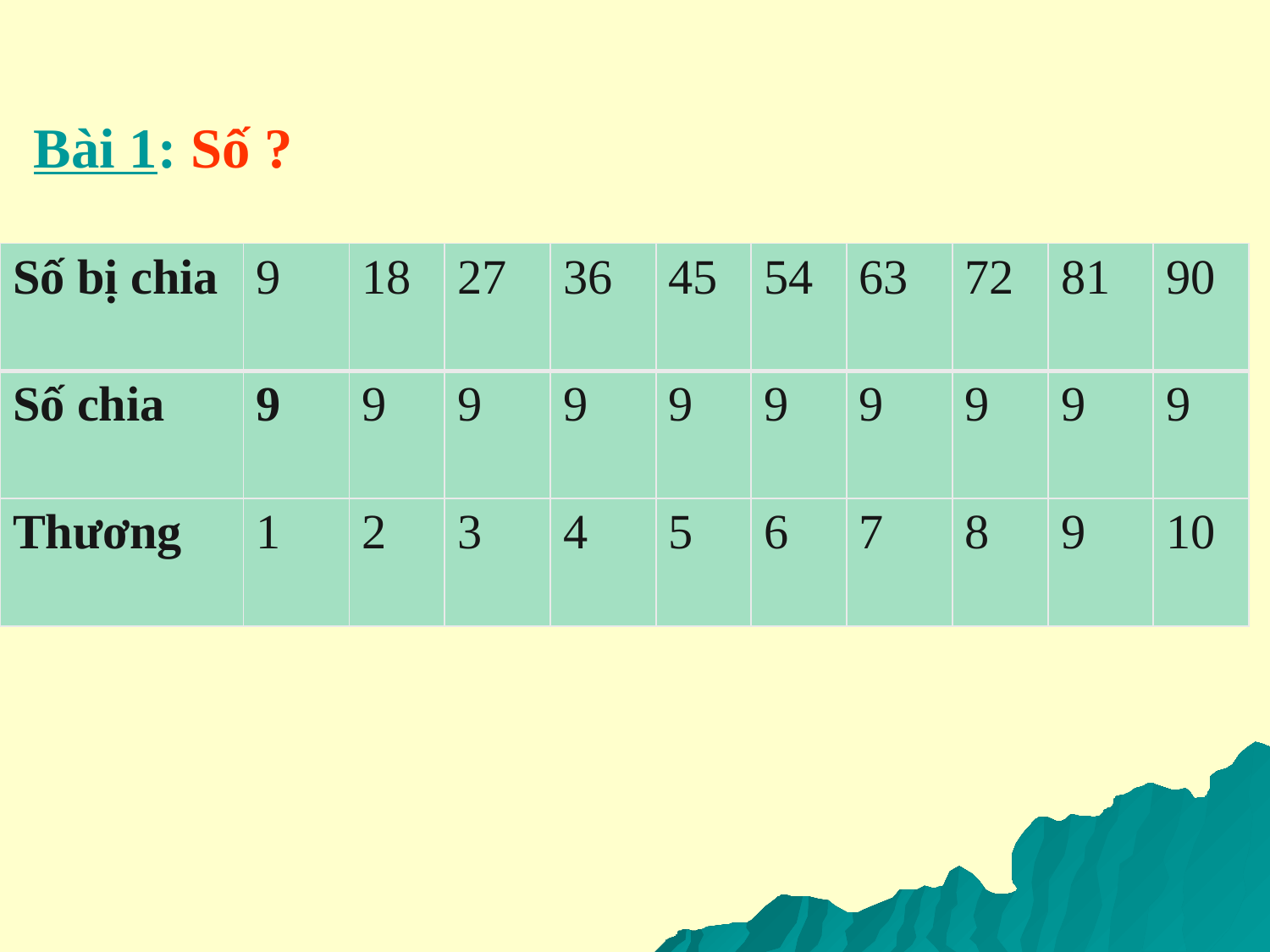

Bài 1: Số ?
| Số bị chia | 9 | 18 | 27 | 36 | 45 | 54 | 63 | 72 | 81 | 90 |
| --- | --- | --- | --- | --- | --- | --- | --- | --- | --- | --- |
| Số chia | 9 | 9 | 9 | 9 | 9 | 9 | 9 | 9 | 9 | 9 |
| Thương | 1 | 2 | 3 | 4 | 5 | 6 | 7 | 8 | 9 | 10 |